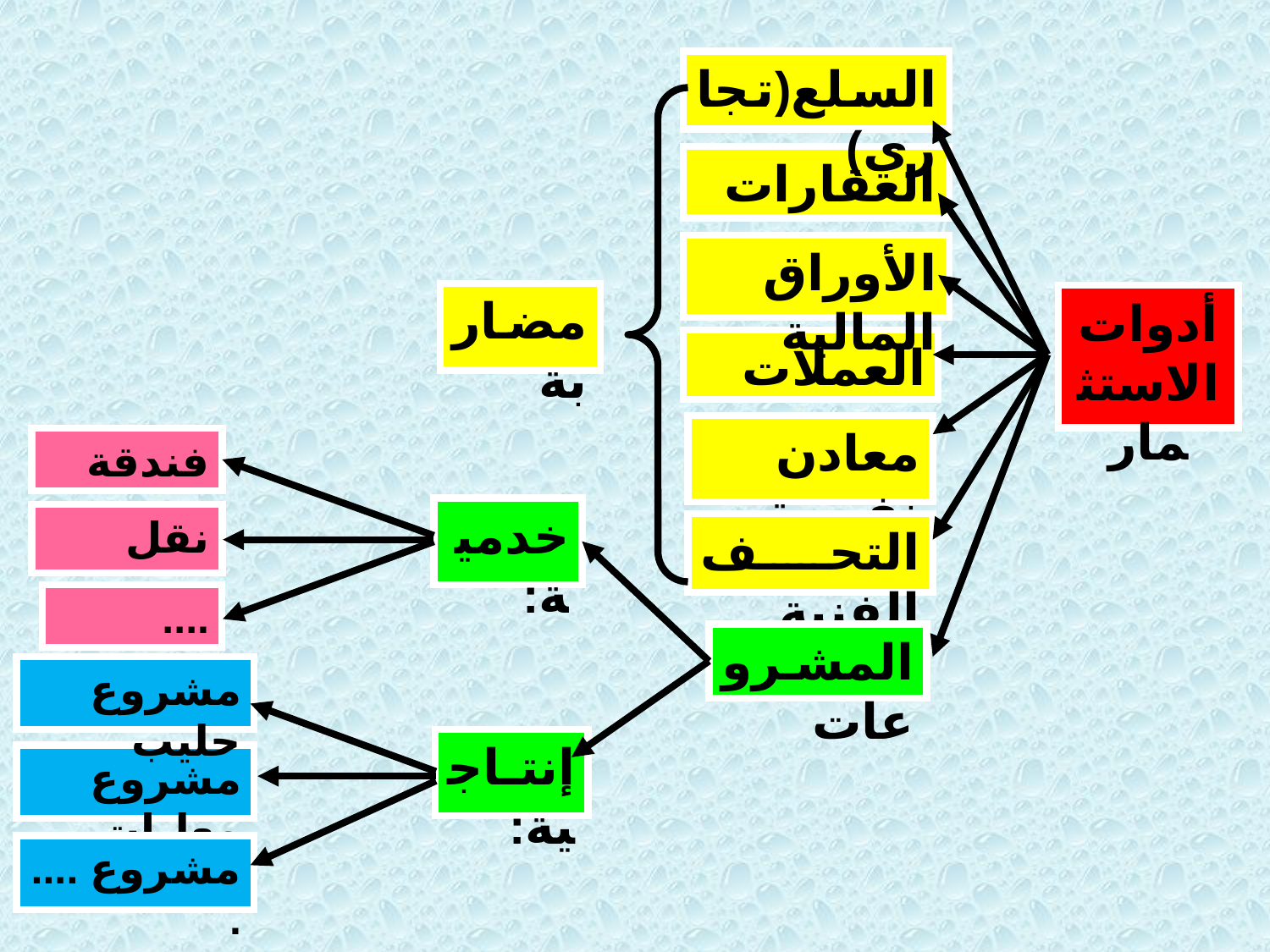

السلع(تجاري)

العقارات
الأوراق المالية
مضاربة
أدوات الاستثمار
العملات
معادن نفيسة
فندقة
خدمية:
التحف الفنية
....
المشروعات
مشروع حليب
إنتاجية:
مشروع معلبات
مشروع .....
نقل